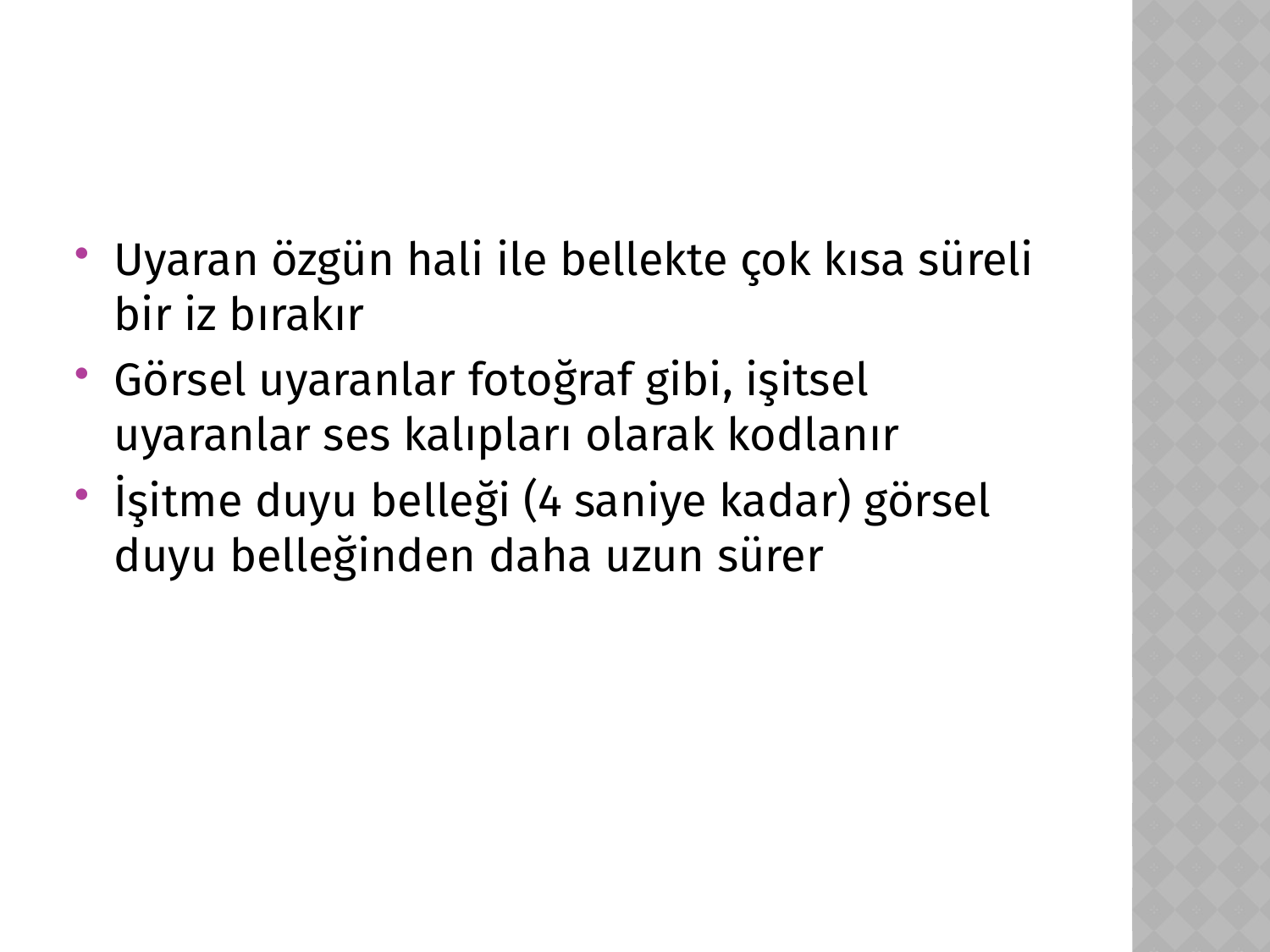

#
Uyaran özgün hali ile bellekte çok kısa süreli bir iz bırakır
Görsel uyaranlar fotoğraf gibi, işitsel uyaranlar ses kalıpları olarak kodlanır
İşitme duyu belleği (4 saniye kadar) görsel duyu belleğinden daha uzun sürer